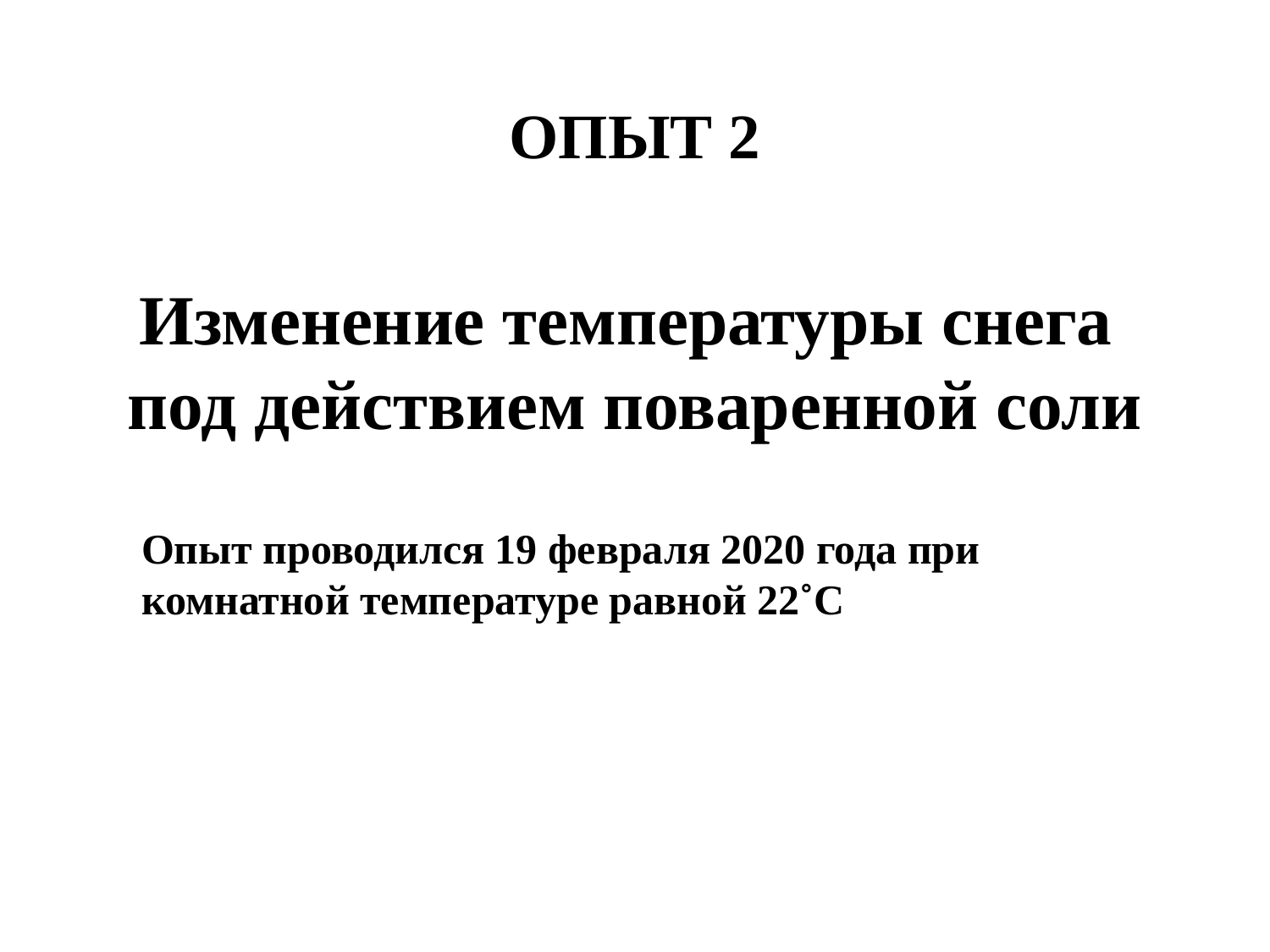

ОПЫТ 2
Изменение температуры снега
под действием поваренной соли
Опыт проводился 19 февраля 2020 года при комнатной температуре равной 22˚С